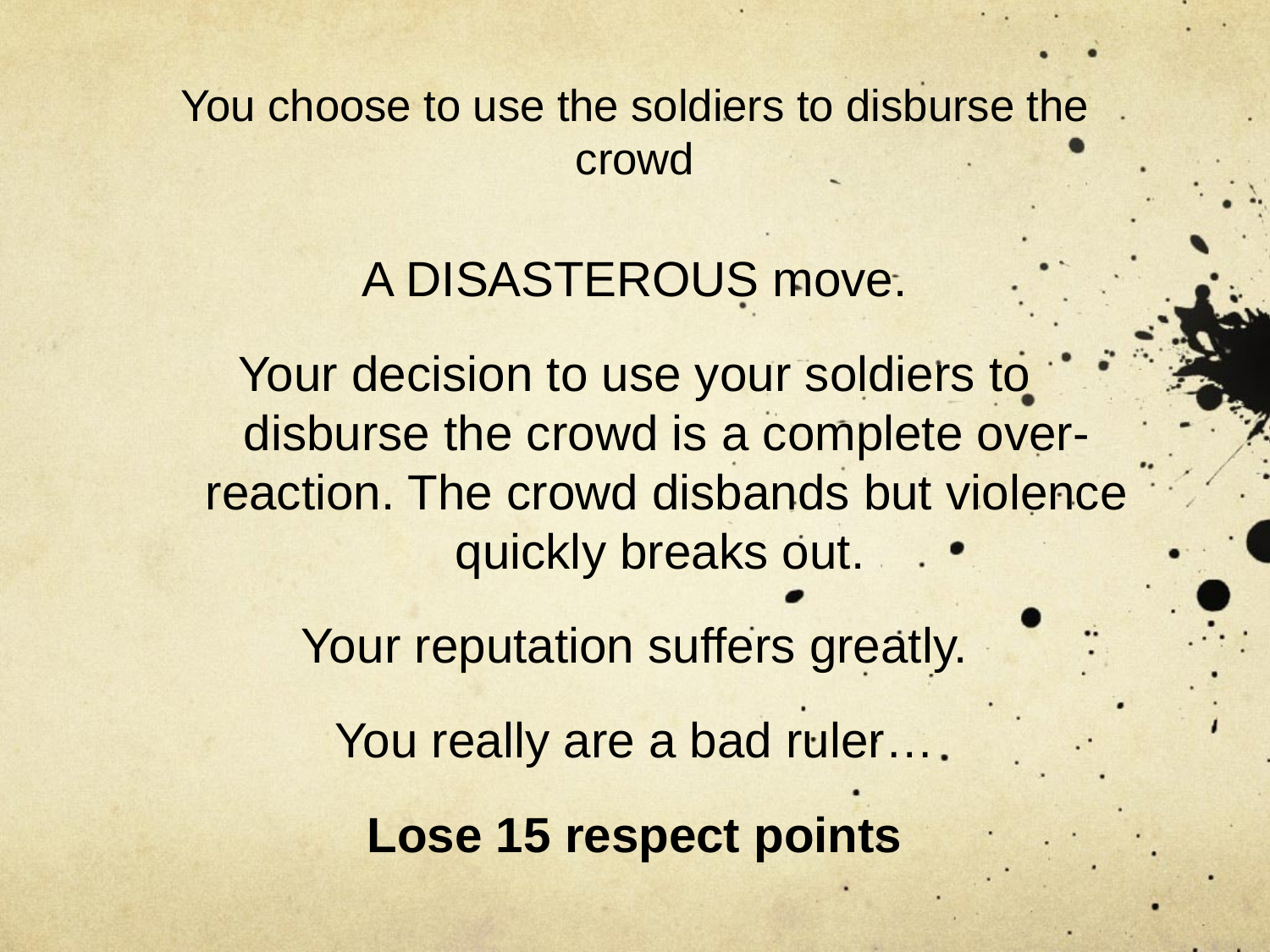

# You choose to use the soldiers to disburse the crowd
A DISASTEROUS move.
Your decision to use your soldiers to disburse the crowd is a complete over-reaction. The crowd disbands but violence quickly breaks out.
Your reputation suffers greatly.
You really are a bad ruler…
Lose 15 respect points